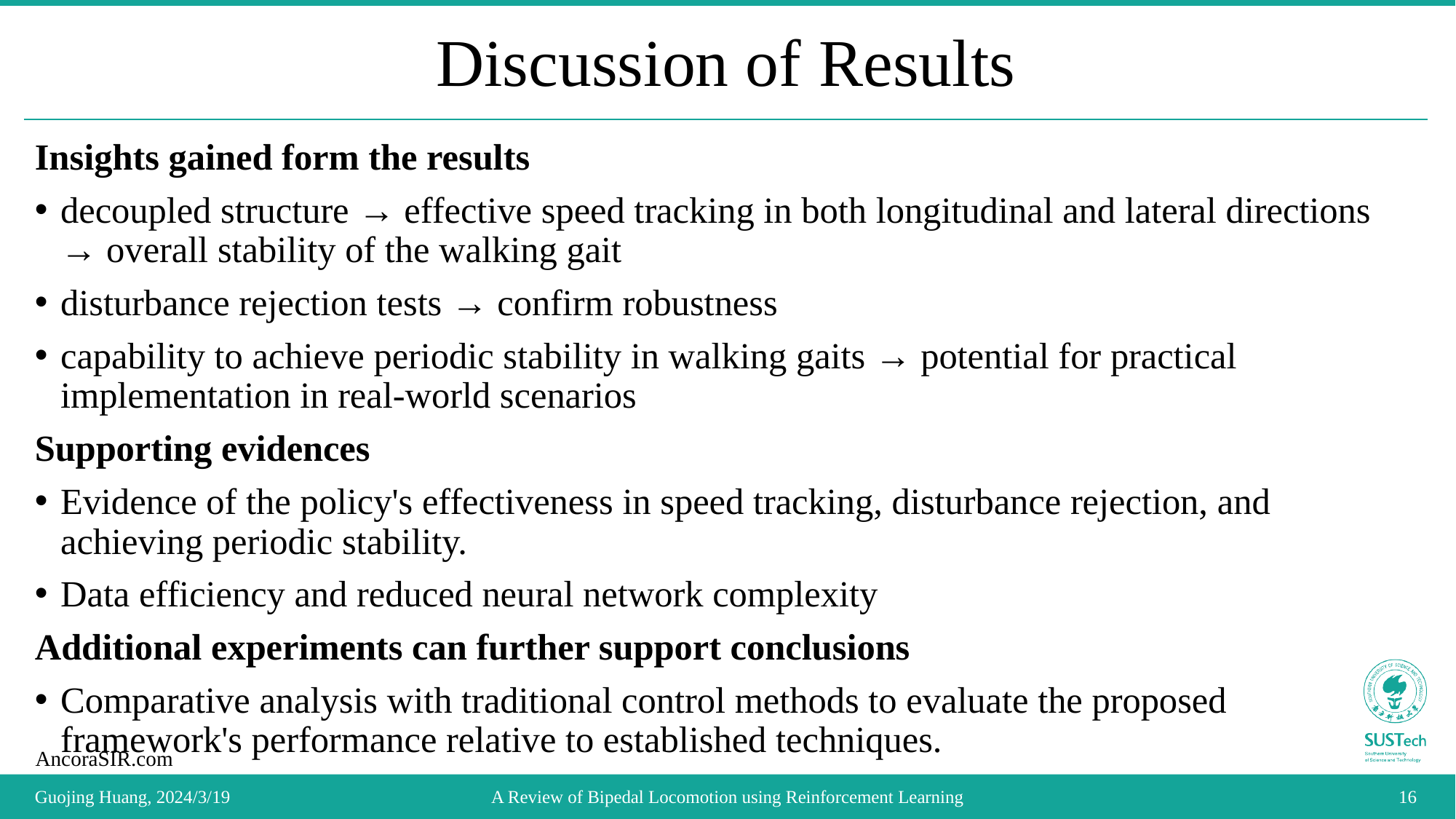

# Discussion of Results
Insights gained form the results
decoupled structure → effective speed tracking in both longitudinal and lateral directions → overall stability of the walking gait
disturbance rejection tests → confirm robustness
capability to achieve periodic stability in walking gaits → potential for practical implementation in real-world scenarios
Supporting evidences
Evidence of the policy's effectiveness in speed tracking, disturbance rejection, and achieving periodic stability.
Data efficiency and reduced neural network complexity
Additional experiments can further support conclusions
Comparative analysis with traditional control methods to evaluate the proposed framework's performance relative to established techniques.

A Review of Bipedal Locomotion using Reinforcement Learning
Guojing Huang, 2024/3/19
16